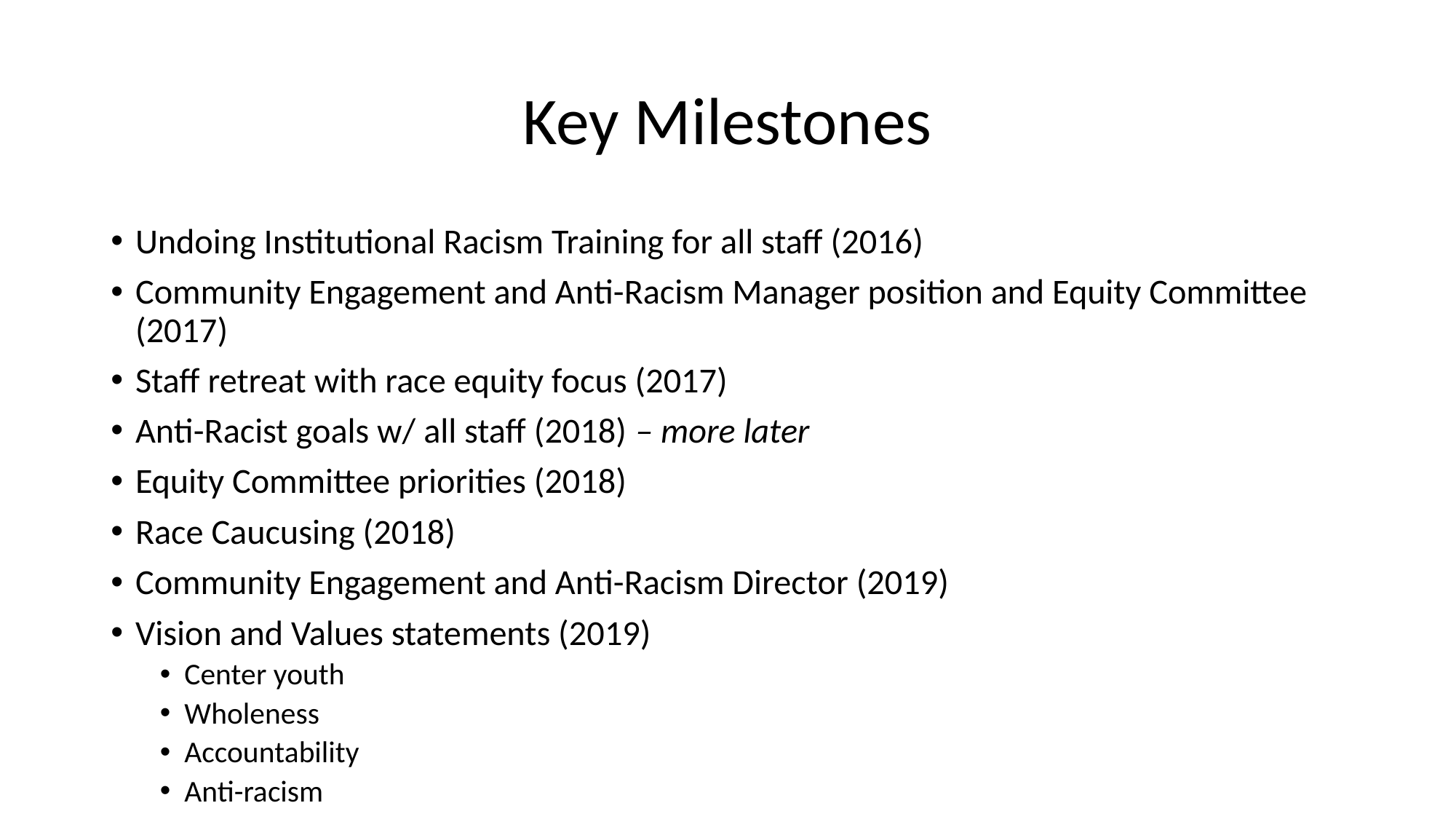

# Key Milestones
Undoing Institutional Racism Training for all staff (2016)
Community Engagement and Anti-Racism Manager position and Equity Committee (2017)
Staff retreat with race equity focus (2017)
Anti-Racist goals w/ all staff (2018) – more later
Equity Committee priorities (2018)
Race Caucusing (2018)
Community Engagement and Anti-Racism Director (2019)
Vision and Values statements (2019)
Center youth
Wholeness
Accountability
Anti-racism